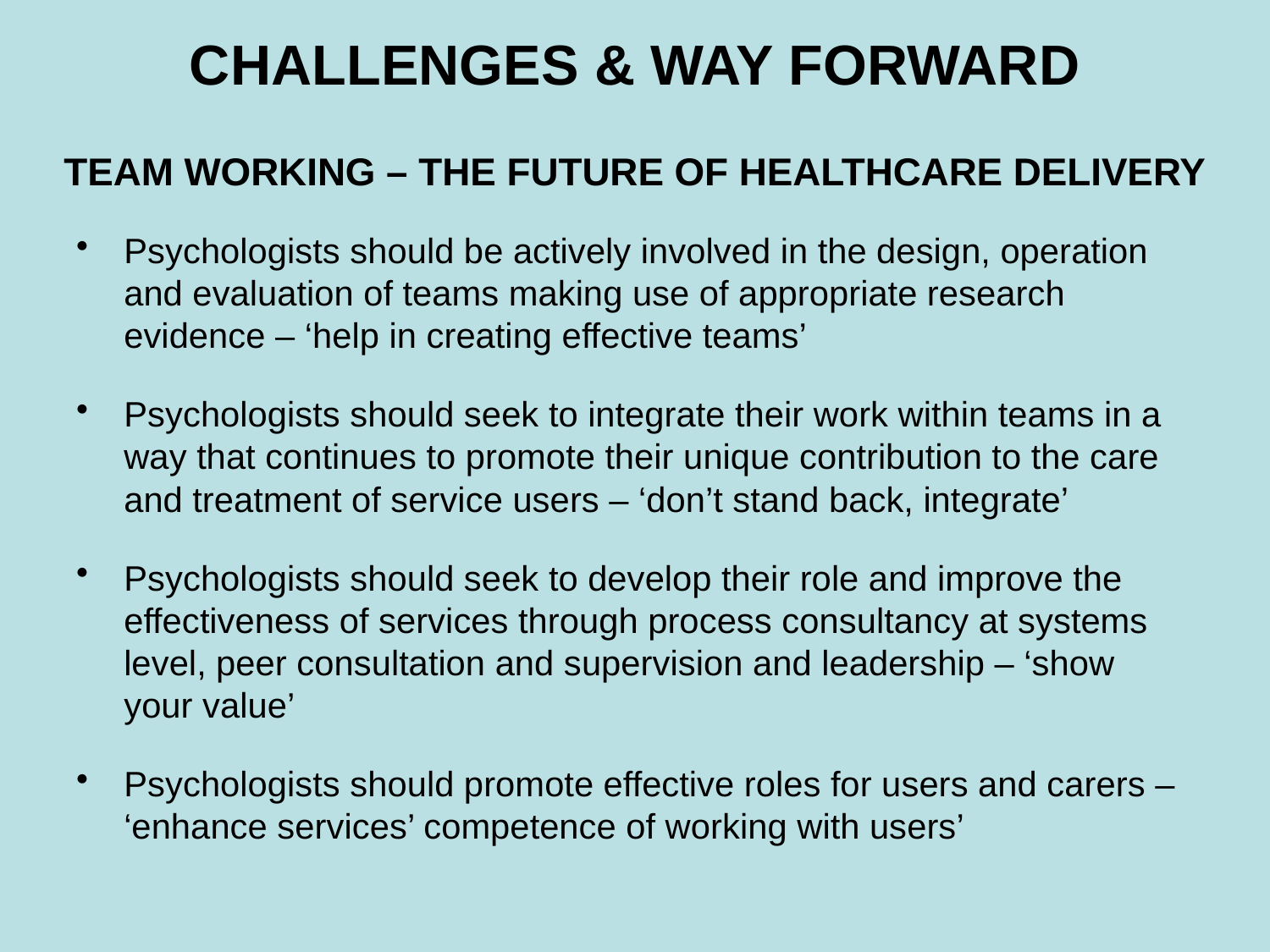

# CHALLENGES & WAY FORWARD TEAM WORKING – THE FUTURE OF HEALTHCARE DELIVERY
Psychologists should be actively involved in the design, operation and evaluation of teams making use of appropriate research evidence – ‘help in creating effective teams’

Psychologists should seek to integrate their work within teams in a way that continues to promote their unique contribution to the care and treatment of service users – ‘don’t stand back, integrate’

Psychologists should seek to develop their role and improve the effectiveness of services through process consultancy at systems level, peer consultation and supervision and leadership – ‘show your value’

Psychologists should promote effective roles for users and carers – ‘enhance services’ competence of working with users’